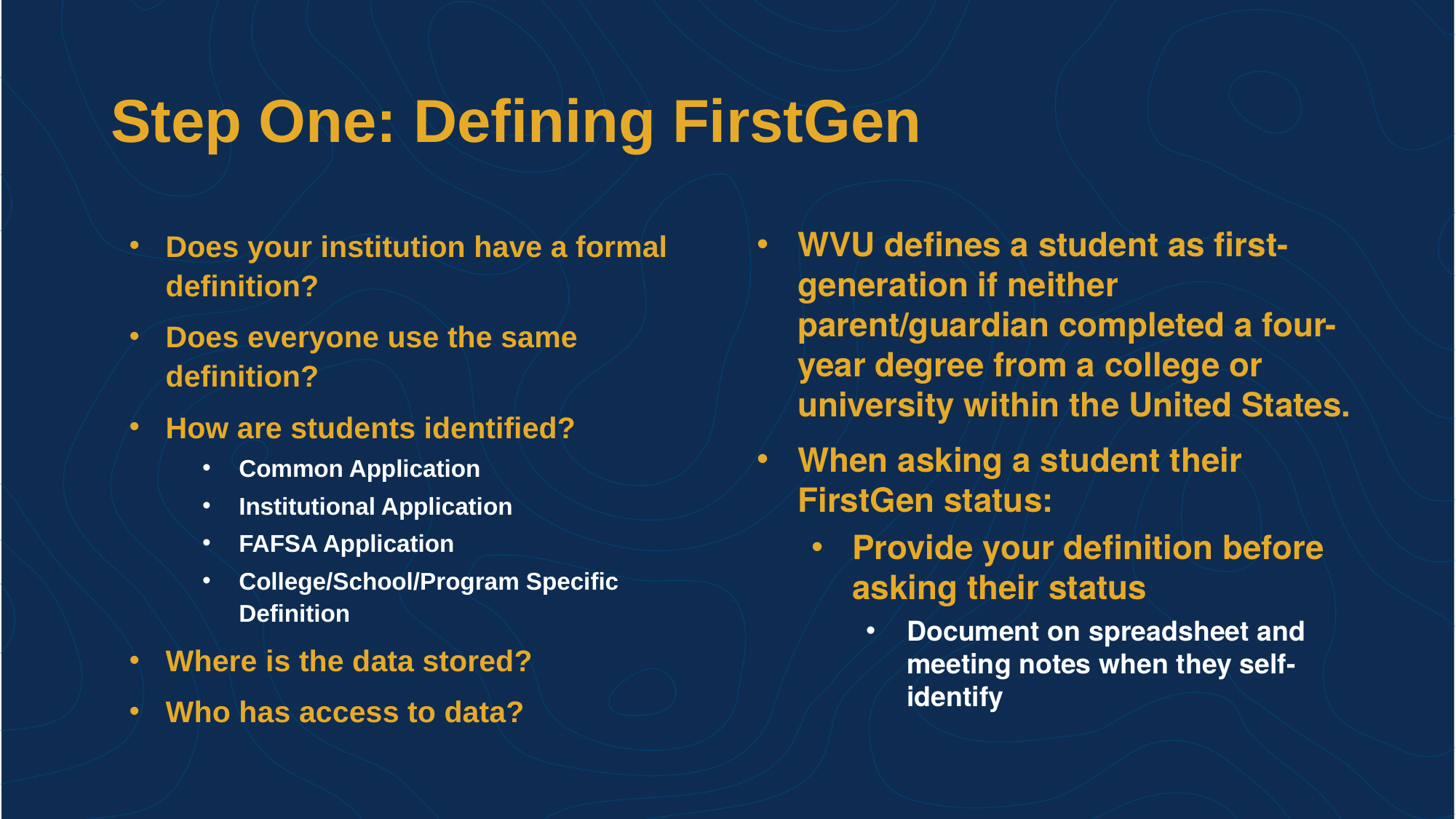

# Step One: Defining FirstGen
WVU defines a student as first-generation if neither parent/guardian completed a four-year degree from a college or university within the United States.
When asking a student their FirstGen status:
Provide your definition before asking their status
Document on spreadsheet and meeting notes when they self-identify

Does your institution have a formal definition?
Does everyone use the same definition?
How are students identified?
Common Application
Institutional Application
FAFSA Application
College/School/Program Specific Definition
Where is the data stored?
Who has access to data?